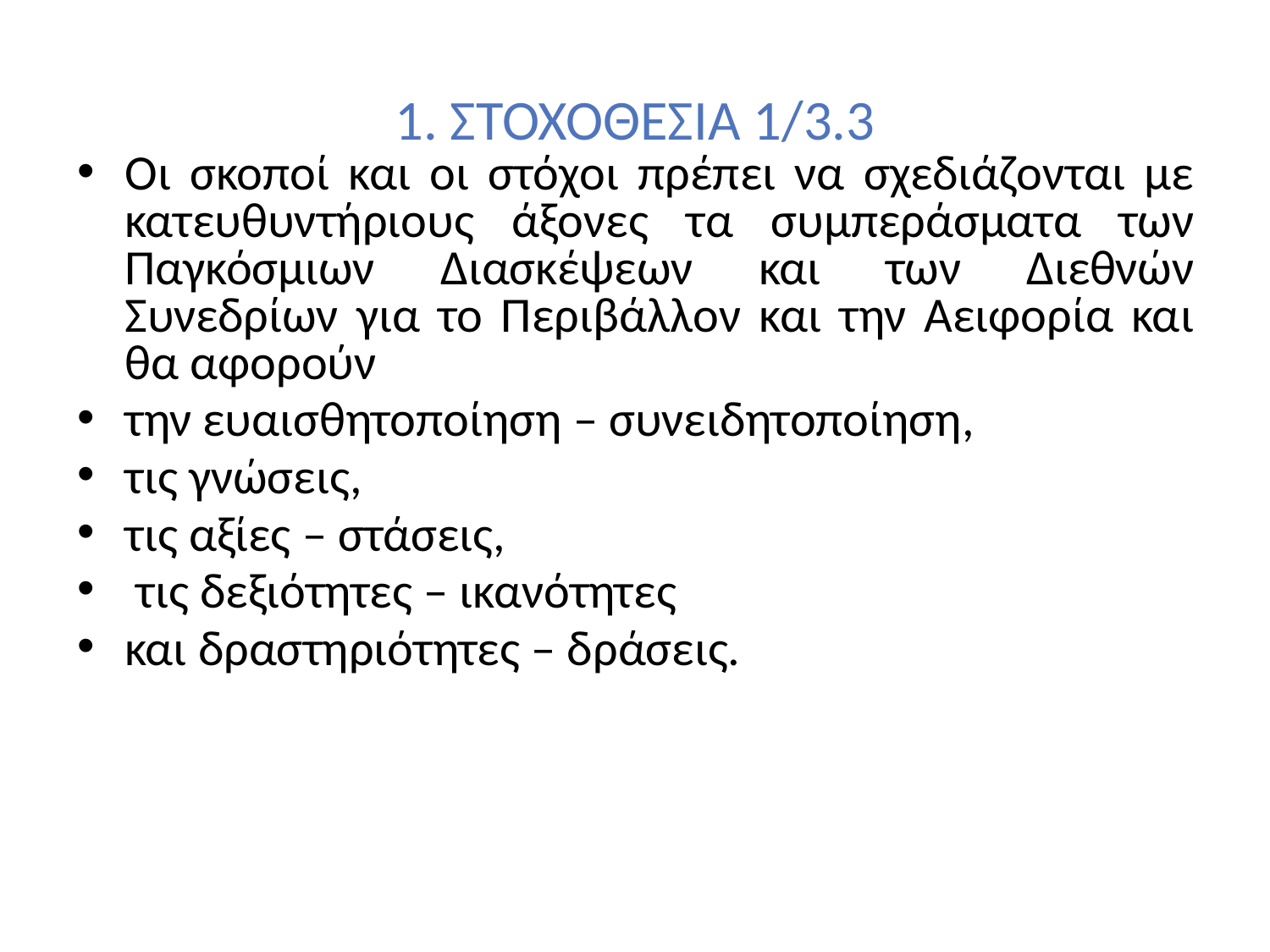

# 1. ΣΤΟΧΟΘΕΣΙΑ 1/3.3
Οι σκοποί και οι στόχοι πρέπει να σχεδιάζονται με κατευθυντήριους άξονες τα συμπεράσματα των Παγκόσμιων Διασκέψεων και των Διεθνών Συνεδρίων για το Περιβάλλον και την Αειφορία και θα αφορούν
την ευαισθητοποίηση – συνειδητοποίηση,
τις γνώσεις,
τις αξίες – στάσεις,
 τις δεξιότητες – ικανότητες
και δραστηριότητες – δράσεις.